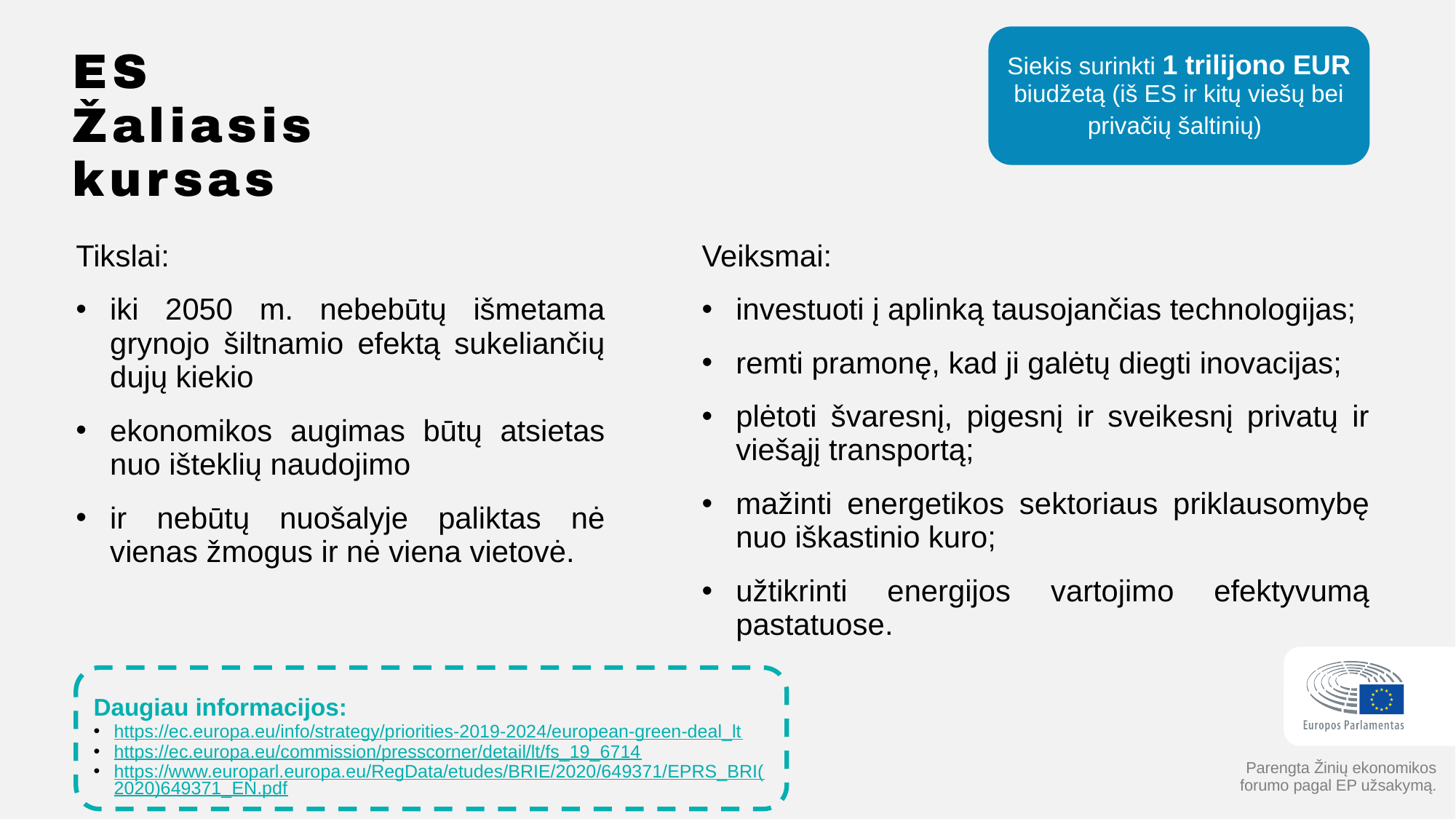

Siekis surinkti 1 trilijono EUR biudžetą (iš ES ir kitų viešų bei privačių šaltinių)
# ES Žaliasis kursas
Veiksmai:
investuoti į aplinką tausojančias technologijas;
remti pramonę, kad ji galėtų diegti inovacijas;
plėtoti švaresnį, pigesnį ir sveikesnį privatų ir viešąjį transportą;
mažinti energetikos sektoriaus priklausomybę nuo iškastinio kuro;
užtikrinti energijos vartojimo efektyvumą pastatuose.
Tikslai:
iki 2050 m. nebebūtų išmetama grynojo šiltnamio efektą sukeliančių dujų kiekio
ekonomikos augimas būtų atsietas nuo išteklių naudojimo
ir nebūtų nuošalyje paliktas nė vienas žmogus ir nė viena vietovė.
Daugiau informacijos:
https://ec.europa.eu/info/strategy/priorities-2019-2024/european-green-deal_lt
https://ec.europa.eu/commission/presscorner/detail/lt/fs_19_6714
https://www.europarl.europa.eu/RegData/etudes/BRIE/2020/649371/EPRS_BRI(2020)649371_EN.pdf